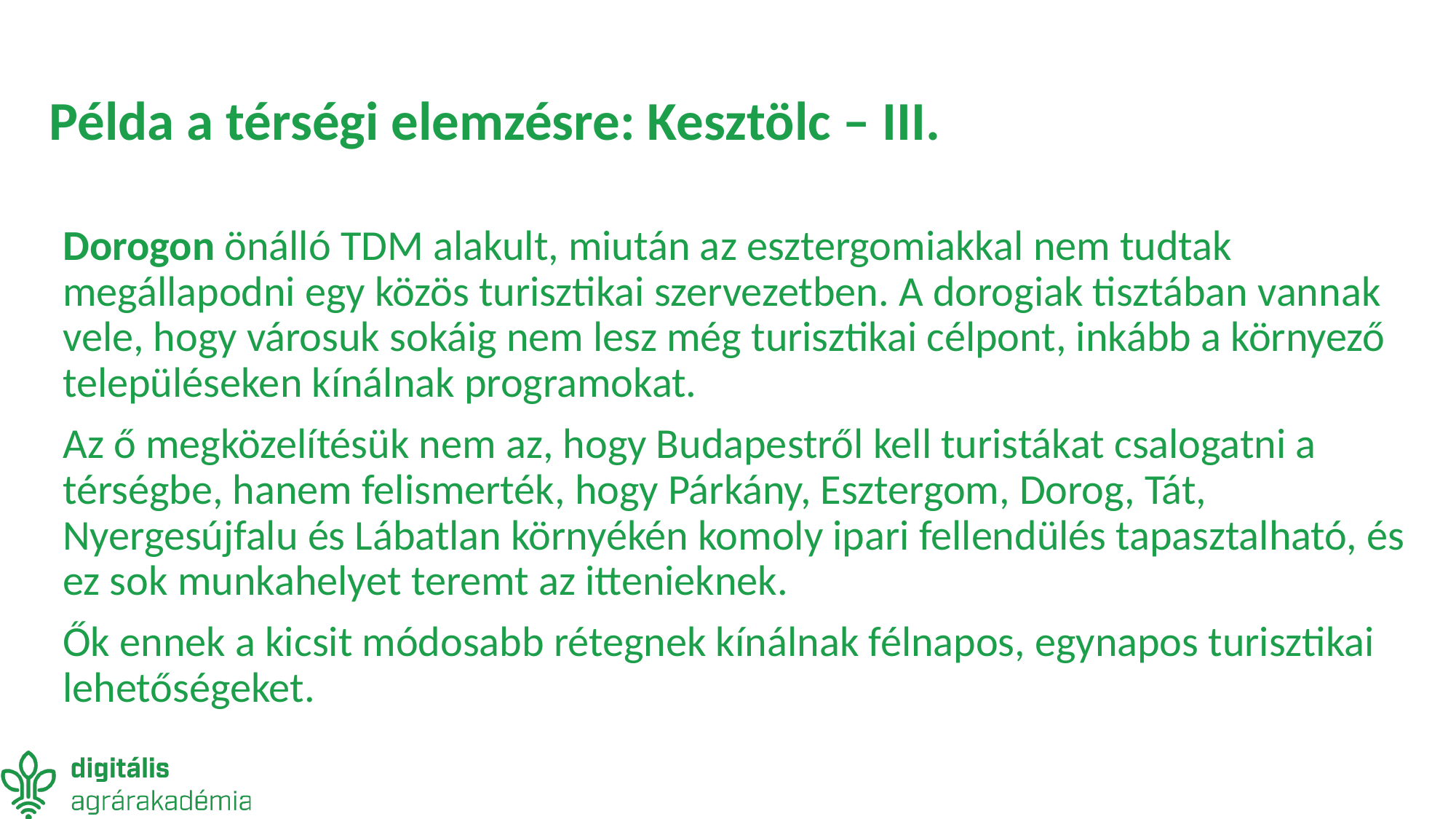

# Példa a térségi elemzésre: Kesztölc – III.
Dorogon önálló TDM alakult, miután az esztergomiakkal nem tudtak megállapodni egy közös turisztikai szervezetben. A dorogiak tisztában vannak vele, hogy városuk sokáig nem lesz még turisztikai célpont, inkább a környező településeken kínálnak programokat.
Az ő megközelítésük nem az, hogy Budapestről kell turistákat csalogatni a térségbe, hanem felismerték, hogy Párkány, Esztergom, Dorog, Tát, Nyergesújfalu és Lábatlan környékén komoly ipari fellendülés tapasztalható, és ez sok munkahelyet teremt az ittenieknek.
Ők ennek a kicsit módosabb rétegnek kínálnak félnapos, egynapos turisztikai lehetőségeket.